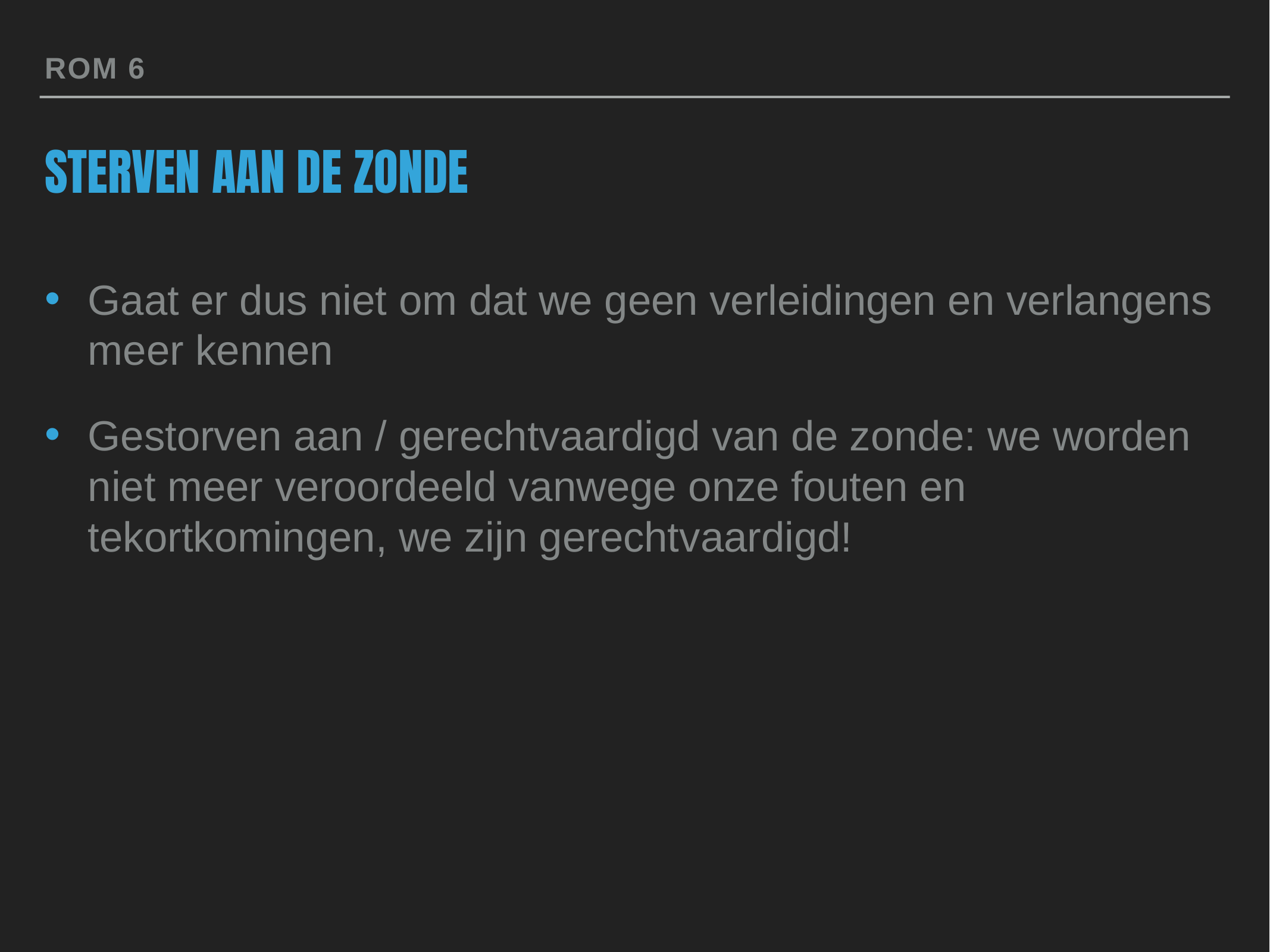

Rom 6
# Sterven aan de zonde
Gaat er dus niet om dat we geen verleidingen en verlangens meer kennen
Gestorven aan / gerechtvaardigd van de zonde: we worden niet meer veroordeeld vanwege onze fouten en tekortkomingen, we zijn gerechtvaardigd!